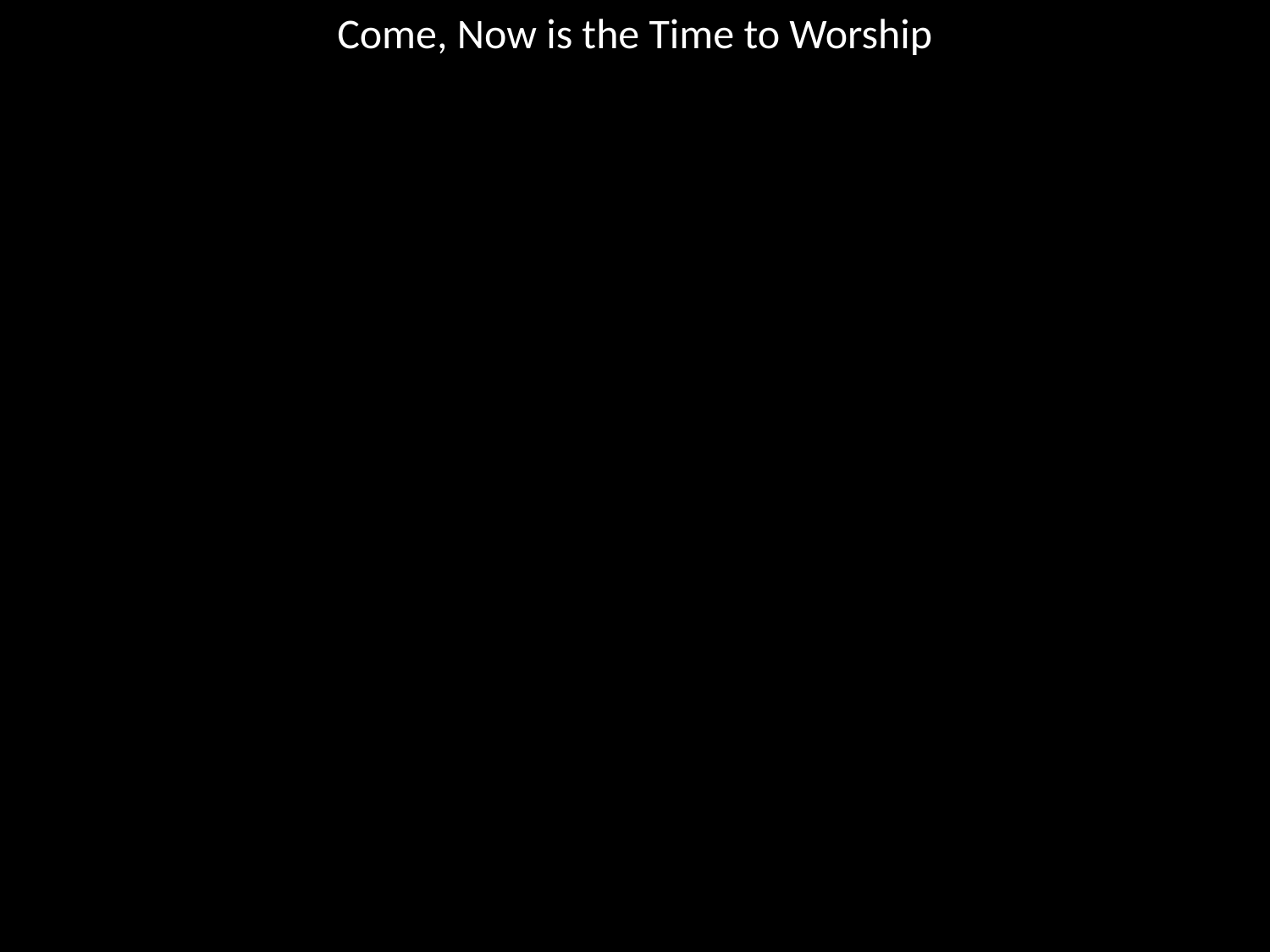

Come, Now is the Time to Worship
#